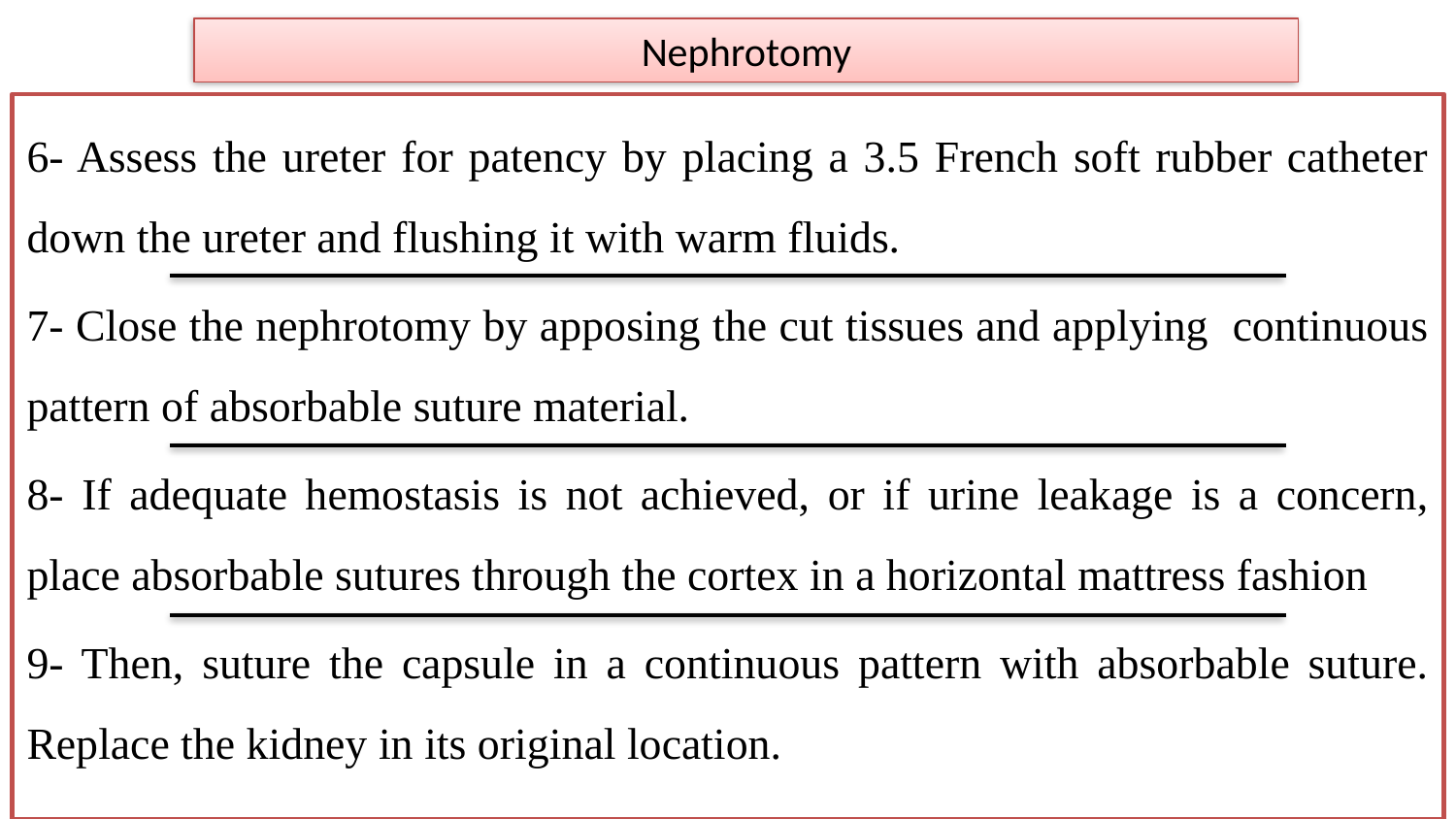

# Nephrotomy
6- Assess the ureter for patency by placing a 3.5 French soft rubber catheter down the ureter and flushing it with warm fluids.
7- Close the nephrotomy by apposing the cut tissues and applying  continuous pattern of absorbable suture material.
8- If adequate hemostasis is not achieved, or if urine leakage is a concern, place absorbable sutures through the cortex in a horizontal mattress fashion
9- Then, suture the capsule in a continuous pattern with absorbable suture. Replace the kidney in its original location.